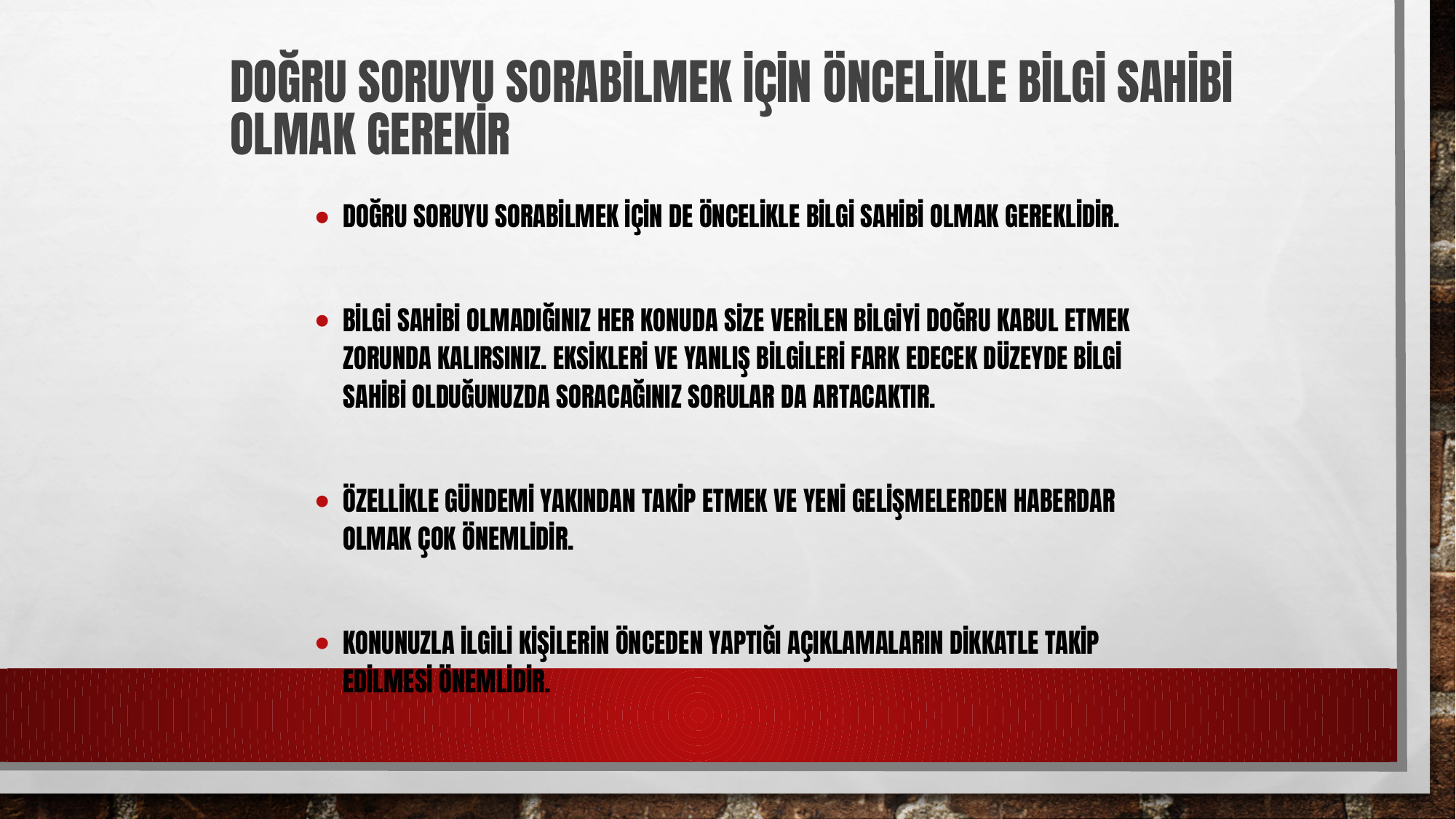

# Doğru Soruyu Sorabilmek İçin Öncelikle Bilgi Sahibi Olmak Gerekir
Doğru soruyu sorabilmek için de öncelikle bilgi sahibi olmak gereklidir.

Bilgi sahibi olmadığınız her konuda size verilen bilgiyi doğru kabul etmek zorunda kalırsınız. Eksikleri ve yanlış bilgileri fark edecek düzeyde bilgi sahibi olduğunuzda soracağınız sorular da artacaktır.

Özellikle gündemi yakından takip etmek ve yeni gelişmelerden haberdar olmak çok önemlidir.

Konunuzla ilgili kişilerin önceden yaptığı açıklamaların dikkatle takip edilmesi önemlidir.